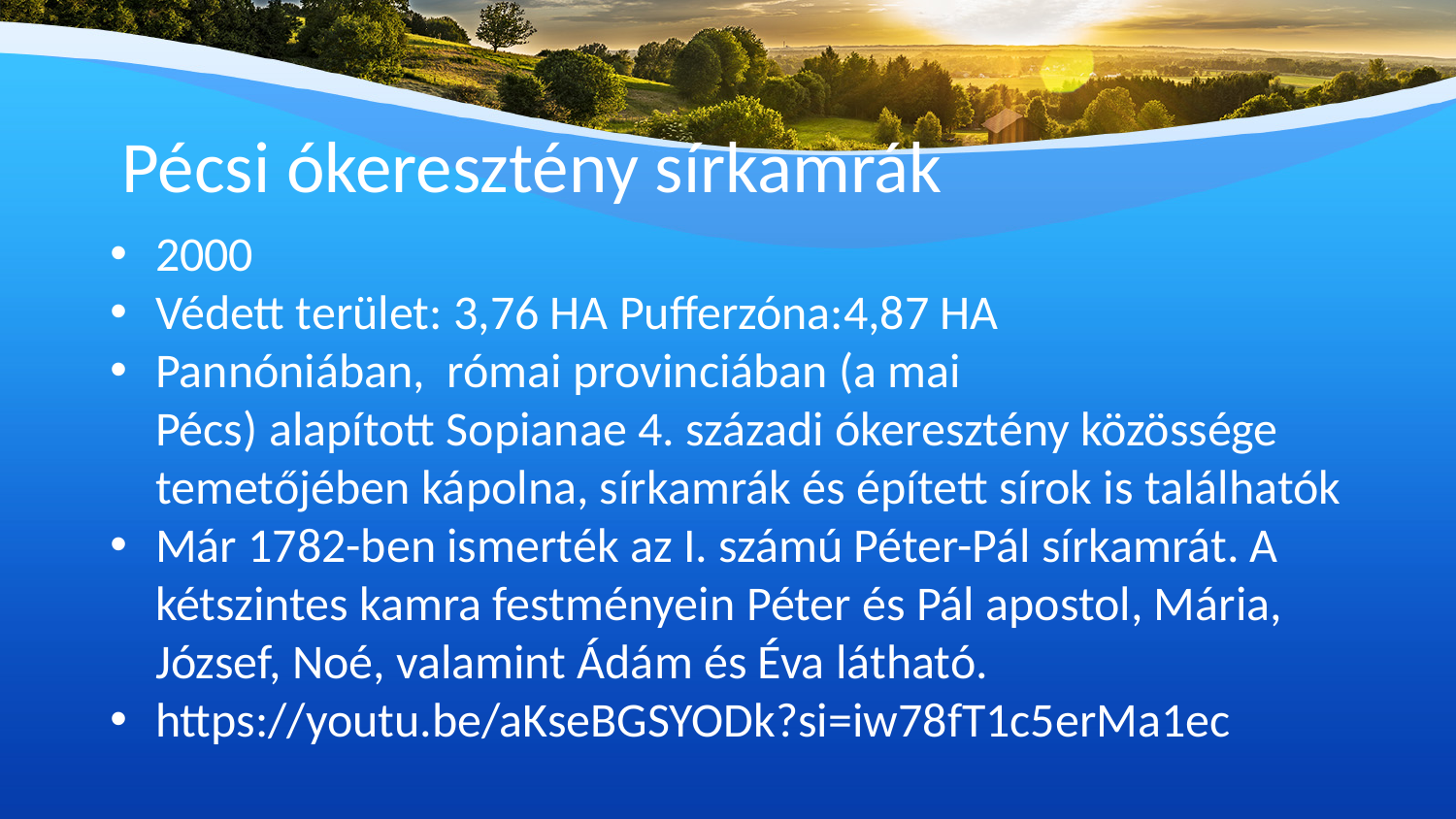

Pécsi ókeresztény sírkamrák
2000
Védett terület: 3,76 HA Pufferzóna:4,87 HA
Pannóniában,  római provinciában (a mai Pécs) alapított Sopianae 4. századi ókeresztény közössége temetőjében kápolna, sírkamrák és épített sírok is találhatók
Már 1782-ben ismerték az I. számú Péter-Pál sírkamrát. A kétszintes kamra festményein Péter és Pál apostol, Mária, József, Noé, valamint Ádám és Éva látható.
https://youtu.be/aKseBGSYODk?si=iw78fT1c5erMa1ec